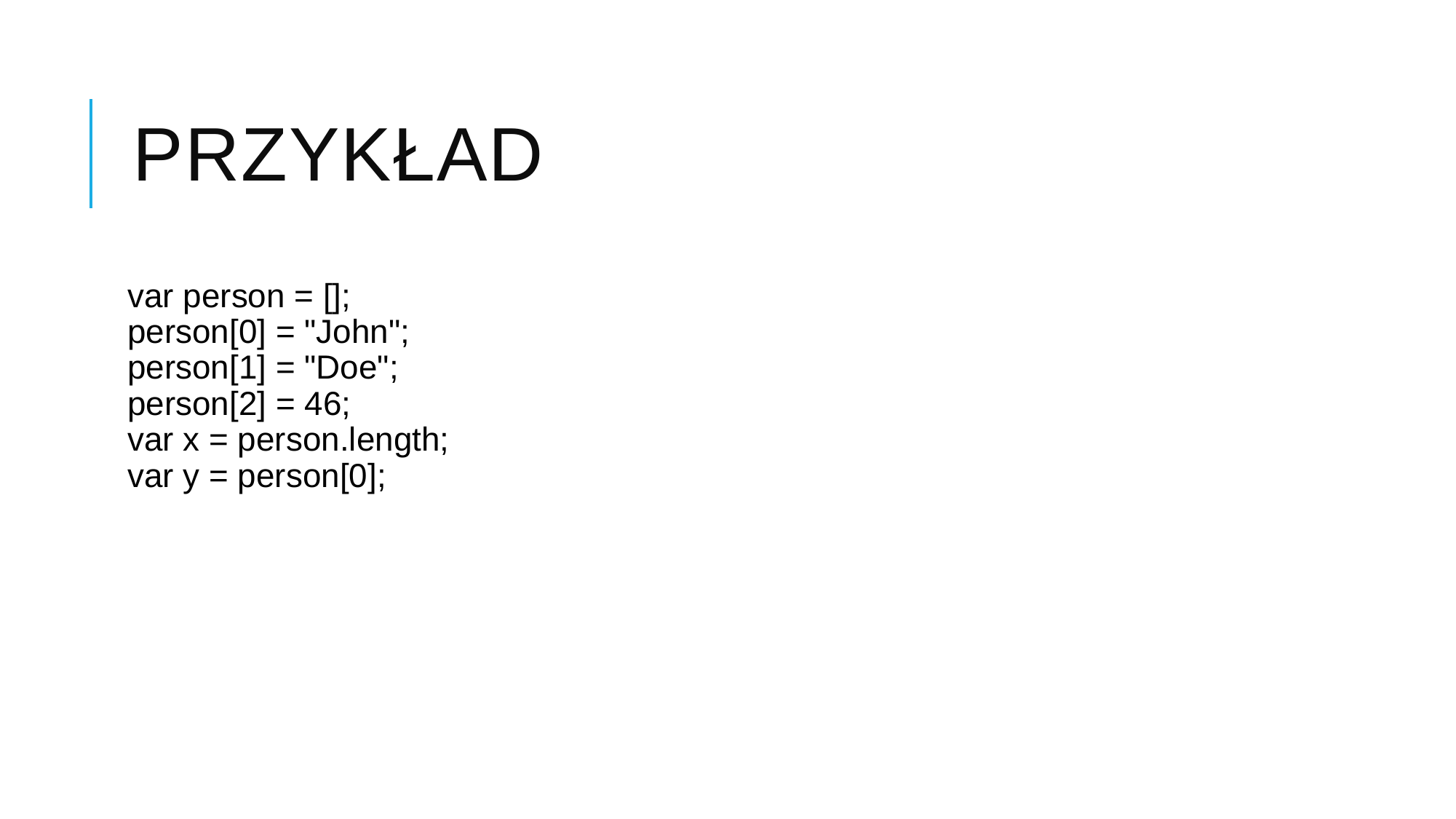

# Przykład
var person = [];
person[0] = "John";
person[1] = "Doe";
person[2] = 46;
var x = person.length;     
var y = person[0];